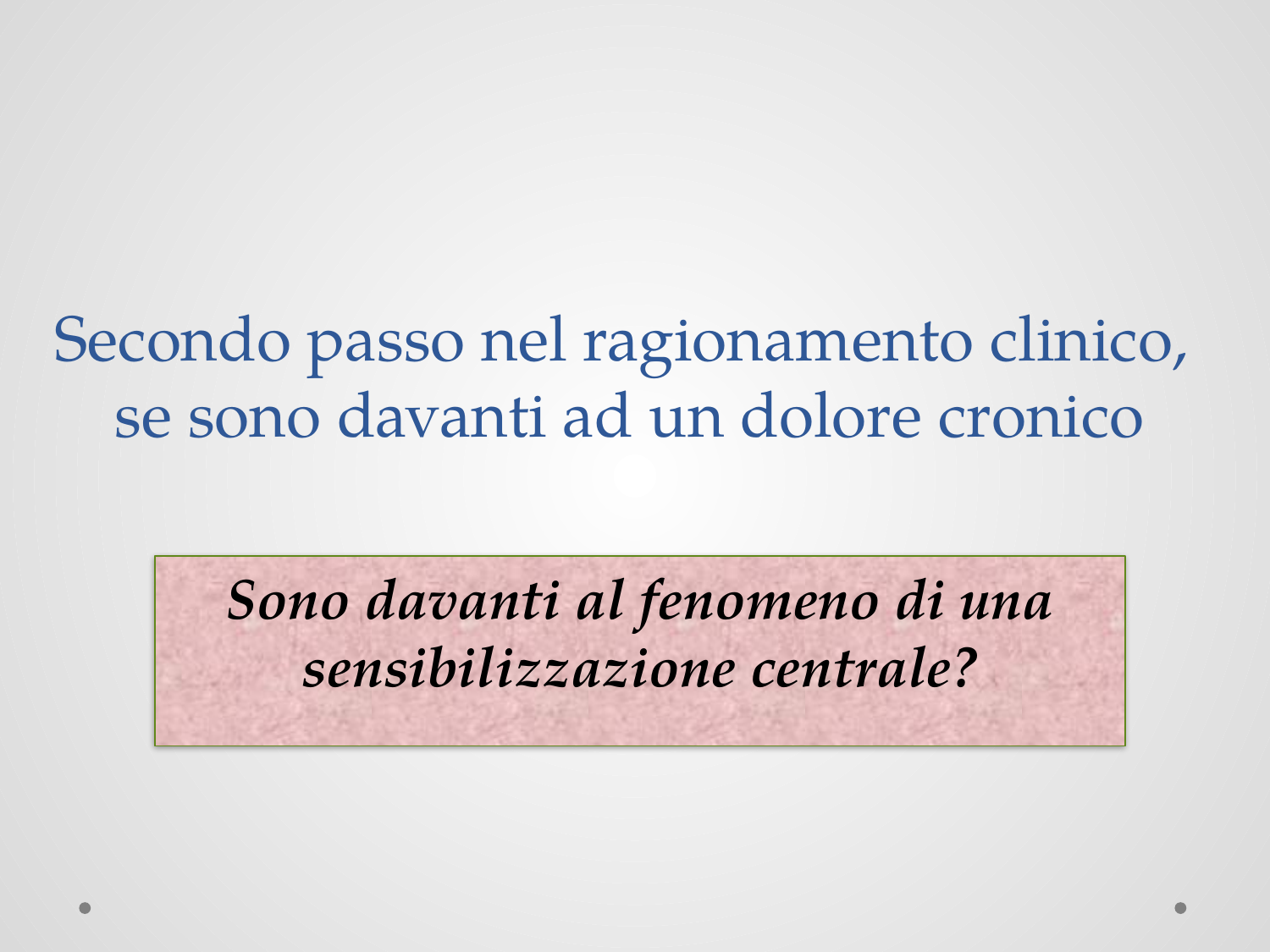

# Secondo passo nel ragionamento clinico, se sono davanti ad un dolore cronico
Sono davanti al fenomeno di una sensibilizzazione centrale?